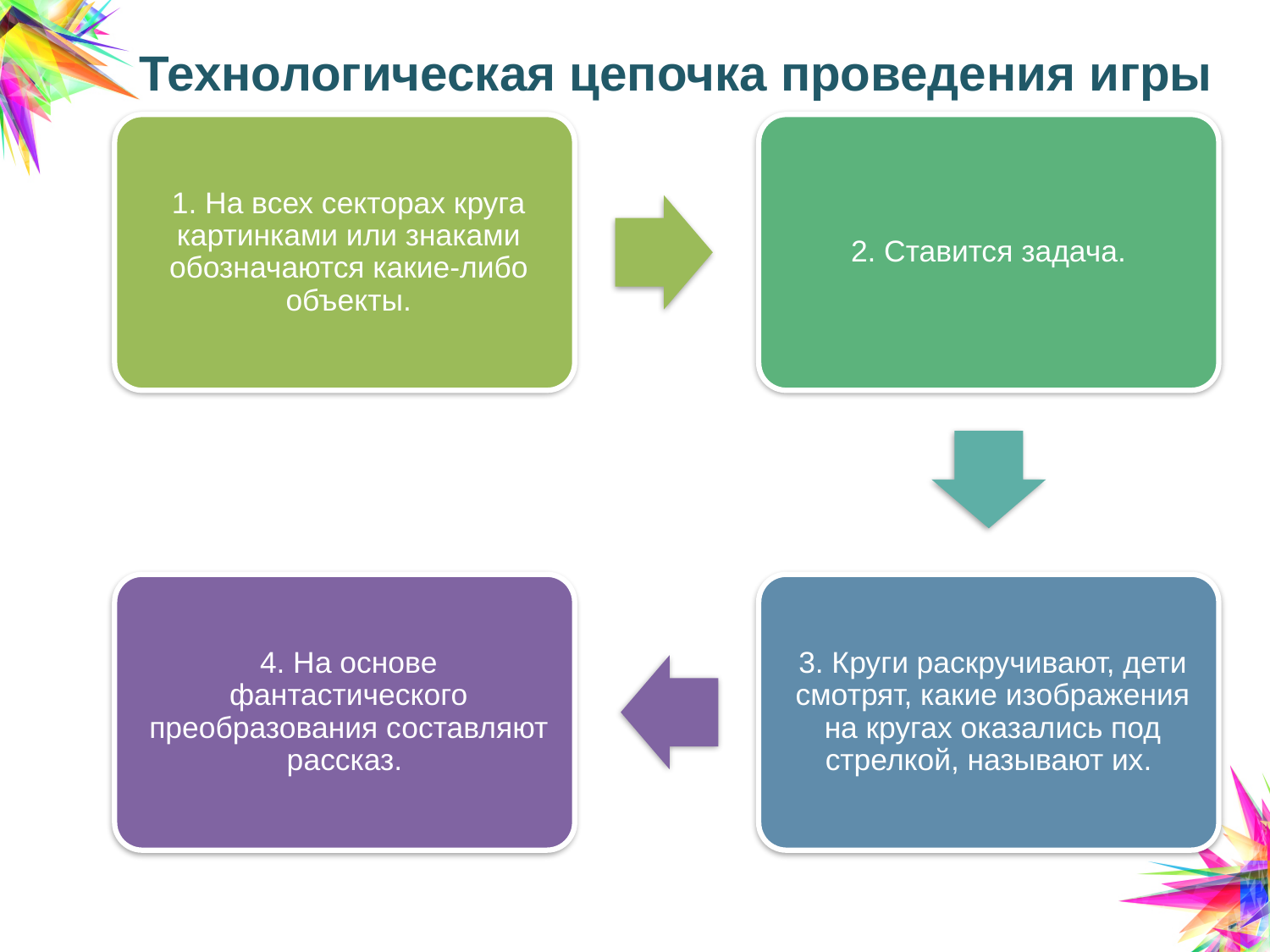

# Технологическая цепочка проведения игры
1. На всех секторах круга картинками или знаками обозначаются какие-либо объекты.

2. Ставится задача.

3. Круги раскручивают, дети смотрят, какие изображения на кругах оказались под стрелкой, называют их.

4. На основе фантастического преобразования составляют рассказ.